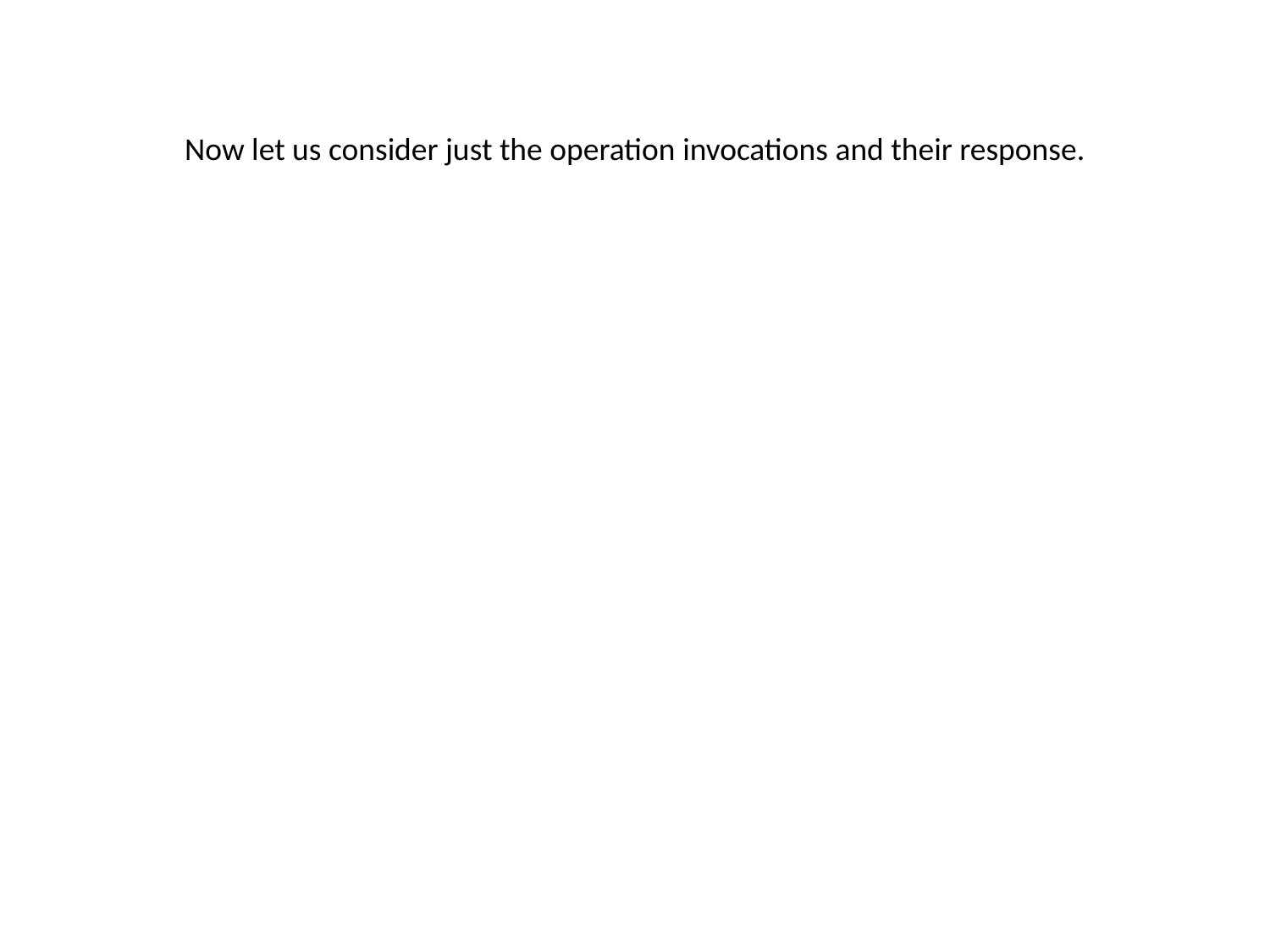

Now let us consider just the operation invocations and their response.